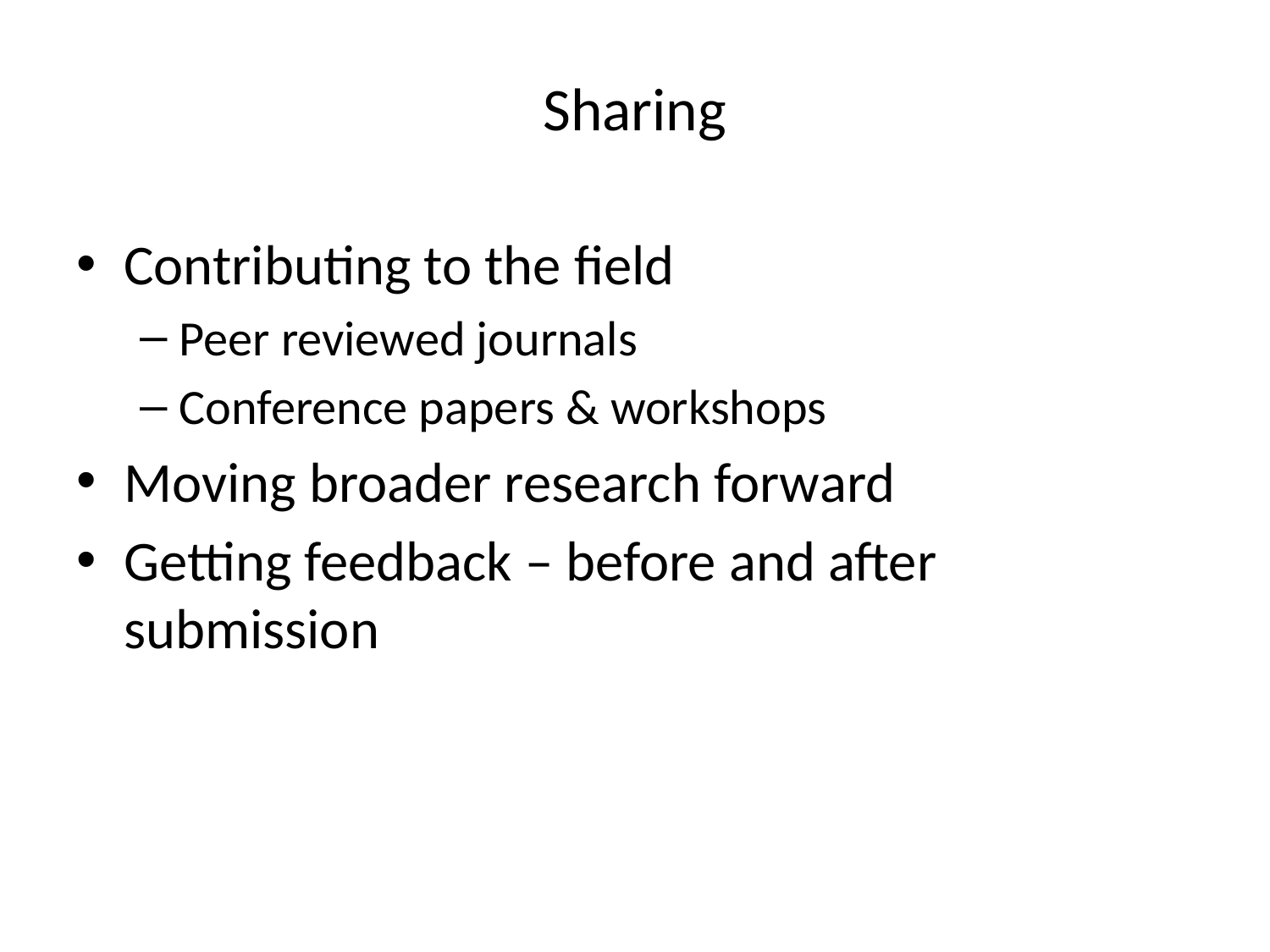

# Sharing
Contributing to the field
Peer reviewed journals
Conference papers & workshops
Moving broader research forward
Getting feedback – before and after submission